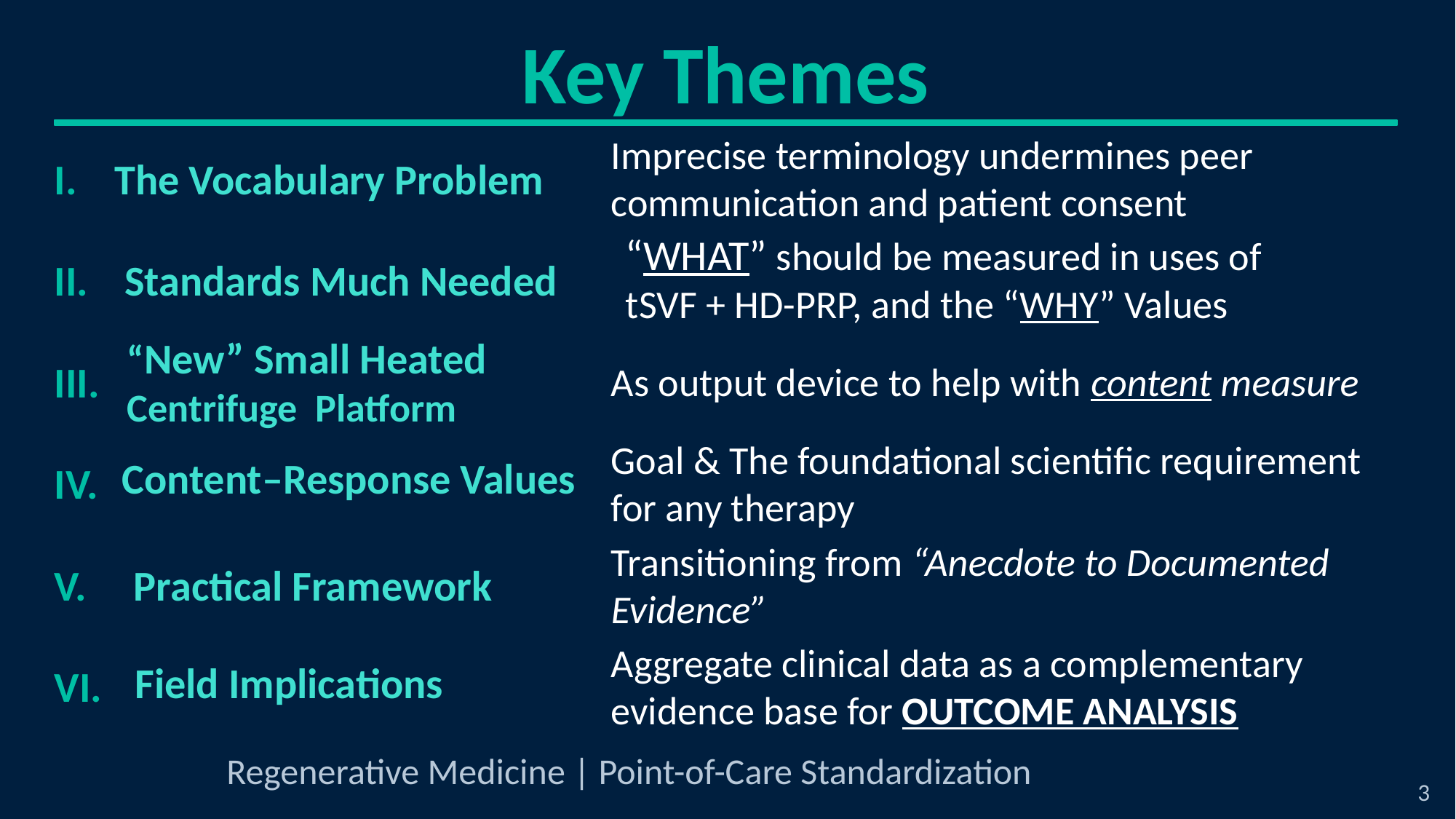

Key Themes

I.
The Vocabulary Problem
Imprecise terminology undermines peer communication and patient consent
“WHAT” should be measured in uses of         tSVF + HD-PRP, and the “WHY” Values
II.
Standards Much Needed
III.
“New” Small Heated    Centrifuge  Platform
As output device to help with content measure
Content–Response Values
IV.
Goal & The foundational scientific requirement for any therapy
V.
  Practical Framework
Transitioning from “Anecdote to Documented
Evidence”
Field Implications
VI.
Aggregate clinical data as a complementary evidence base for OUTCOME ANALYSIS
Regenerative Medicine | Point-of-Care Standardization
3